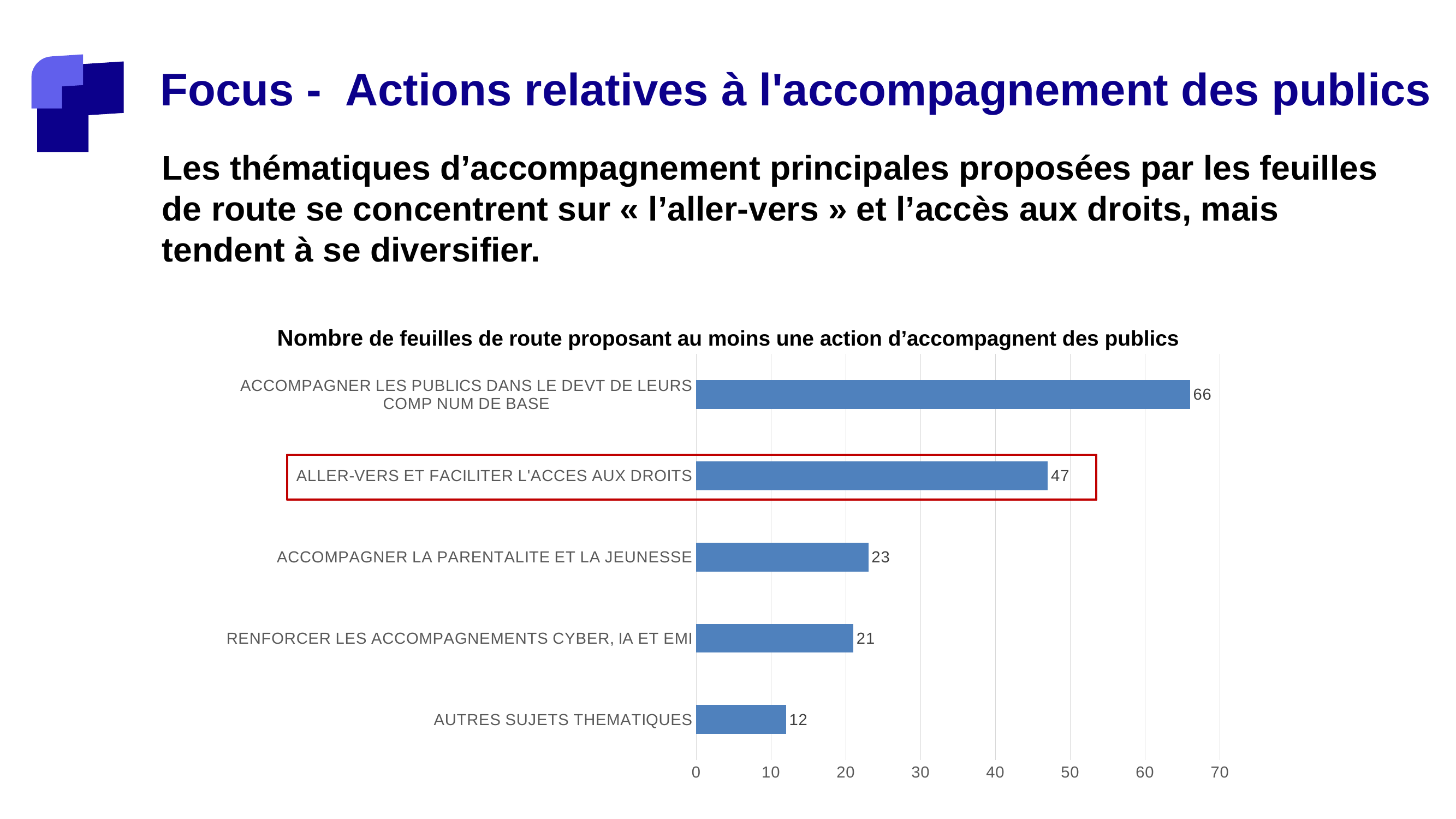

# Focus -  Actions relatives à l'accompagnement des publics
Les thématiques d’accompagnement principales proposées par les feuilles de route se concentrent sur « l’aller-vers » et l’accès aux droits, mais tendent à se diversifier.
Nombre de feuilles de route proposant au moins une action d’accompagnent des publics

### Chart

| Category |  |
|---|---|
| AUTRES SUJETS THEMATIQUES | 12.0 |
| RENFORCER LES ACCOMPAGNEMENTS CYBER, IA ET EMI | 21.0 |
| ACCOMPAGNER LA PARENTALITE ET LA JEUNESSE | 23.0 |
| ALLER-VERS ET FACILITER L'ACCES AUX DROITS | 47.0 |
| ACCOMPAGNER LES PUBLICS DANS LE DEVT DE LEURS COMP NUM DE BASE | 66.0 |